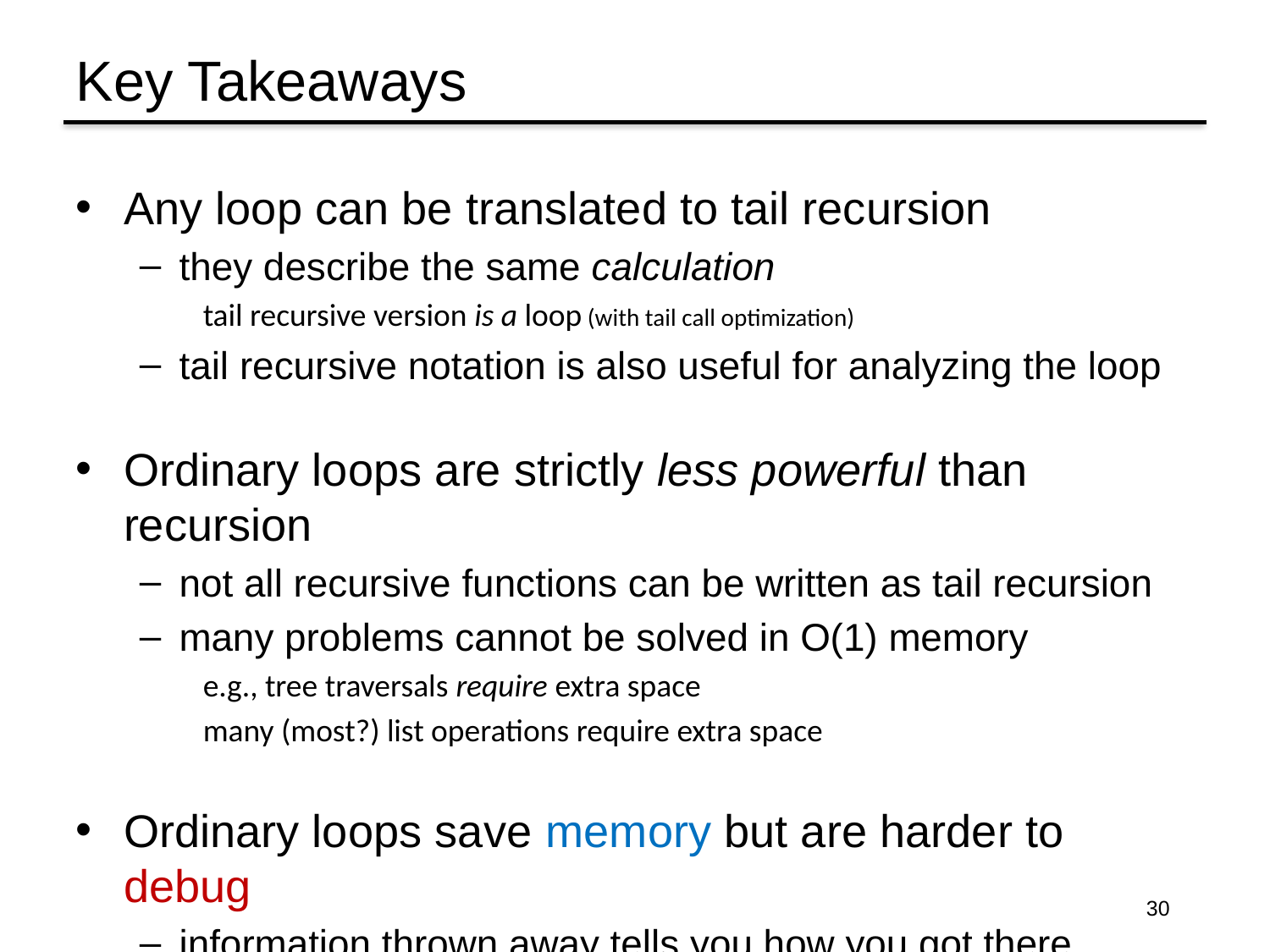

# Key Takeaways
Any loop can be translated to tail recursion
they describe the same calculation
tail recursive version is a loop (with tail call optimization)
tail recursive notation is also useful for analyzing the loop

Ordinary loops are strictly less powerful than recursion
not all recursive functions can be written as tail recursion
many problems cannot be solved in O(1) memory
e.g., tree traversals require extra space
many (most?) list operations require extra space

Ordinary loops save memory but are harder to debug
information thrown away tells you how you got there
30